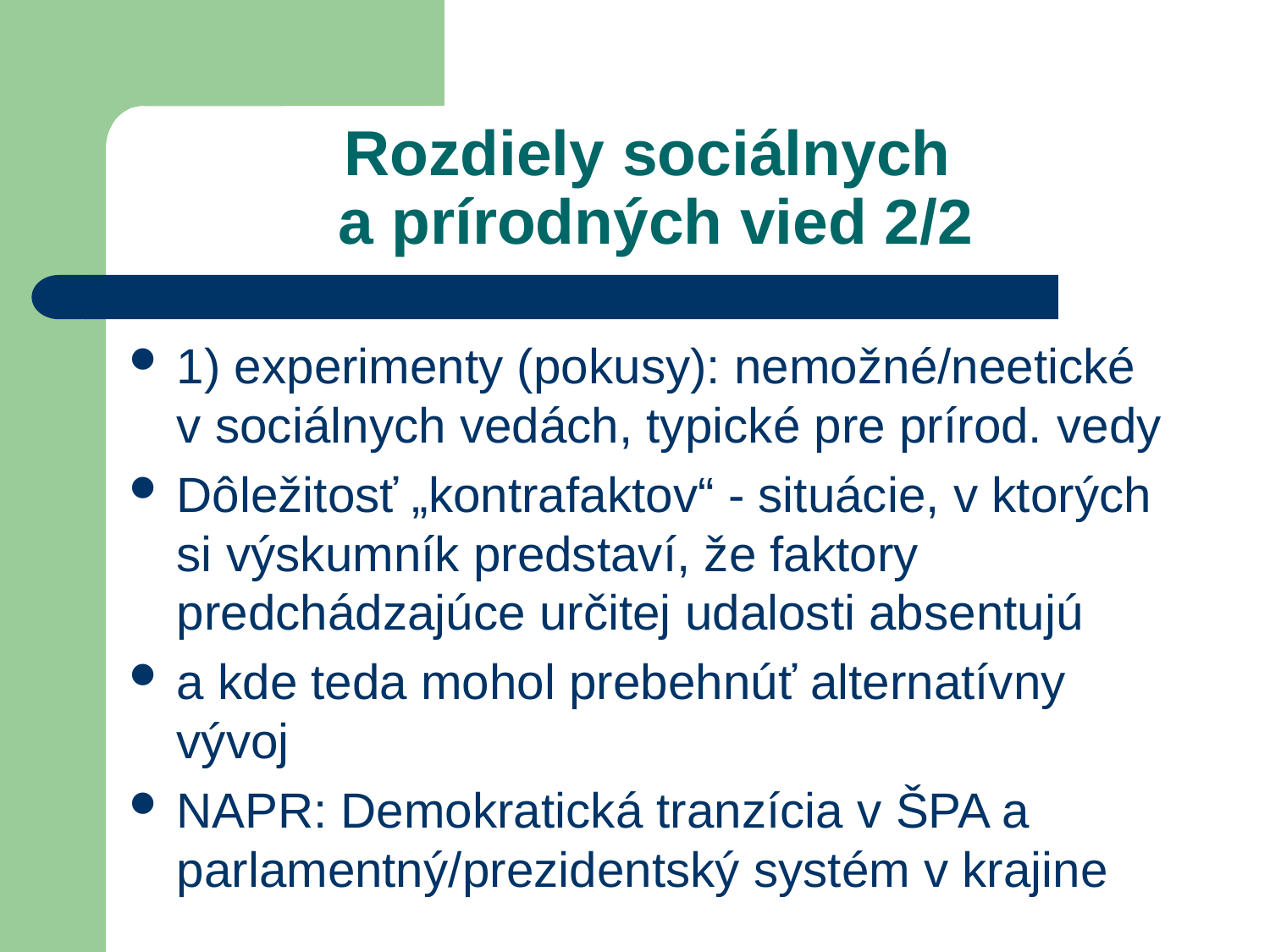

# Rozdiely sociálnych a prírodných vied 2/2
1) experimenty (pokusy): nemožné/neetické v sociálnych vedách, typické pre prírod. vedy
Dôležitosť „kontrafaktov“ - situácie, v ktorých si výskumník predstaví, že faktory predchádzajúce určitej udalosti absentujú
a kde teda mohol prebehnúť alternatívny vývoj
NAPR: Demokratická tranzícia v ŠPA a parlamentný/prezidentský systém v krajine